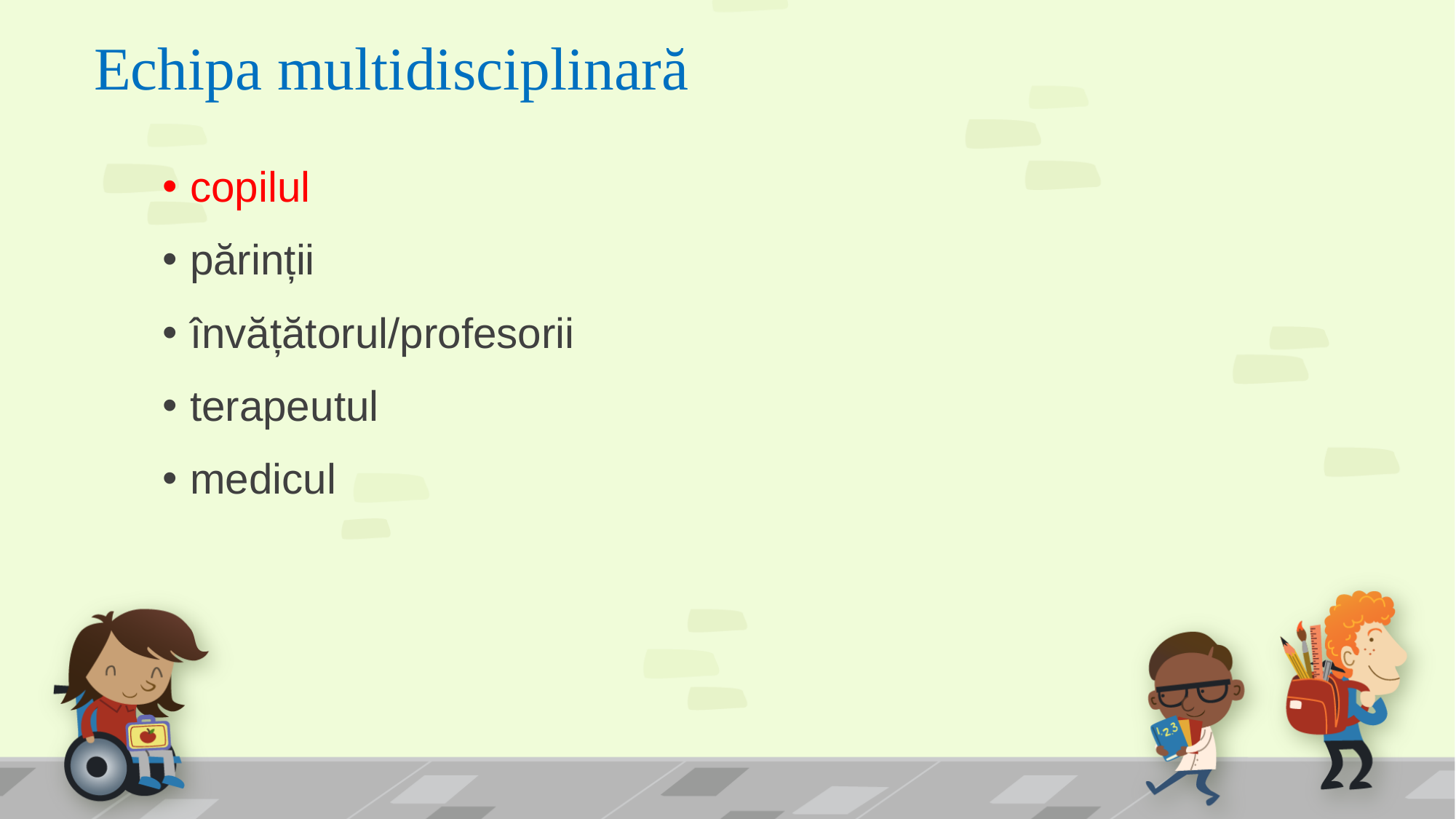

# Echipa multidisciplinară
copilul
părinții
învățătorul/profesorii
terapeutul
medicul